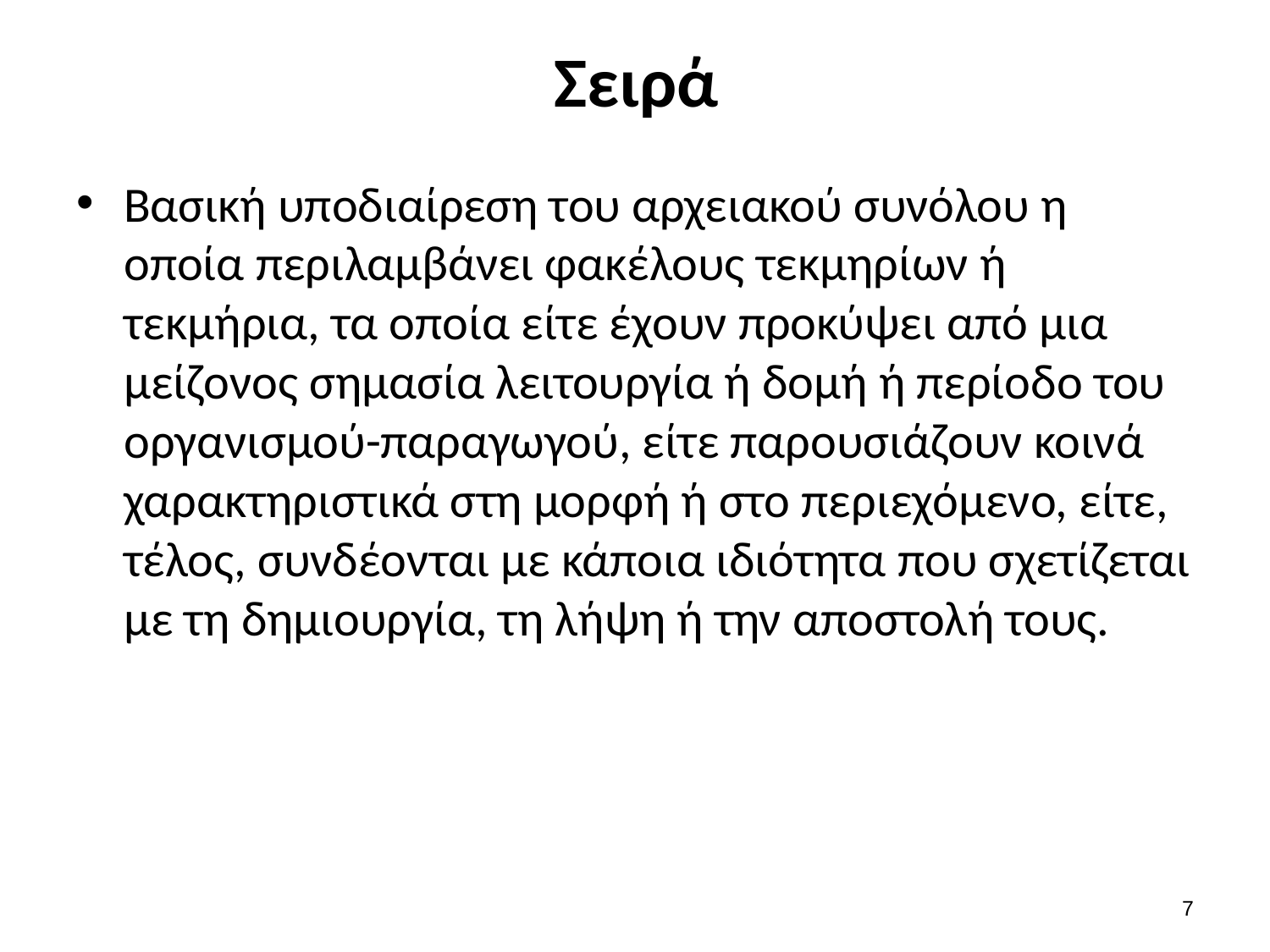

# Σειρά
Βασική υποδιαίρεση του αρχειακού συνόλου η οποία περιλαμβάνει φακέλους τεκμηρίων ή τεκμήρια, τα οποία είτε έχουν προκύψει από μια μείζονος σημασία λειτουργία ή δομή ή περίοδο του οργανισμού-παραγωγού, είτε παρουσιάζουν κοινά χαρακτηριστικά στη μορφή ή στο περιεχόμενο, είτε, τέλος, συνδέονται με κάποια ιδιότητα που σχετίζεται με τη δημιουργία, τη λήψη ή την αποστολή τους.
7